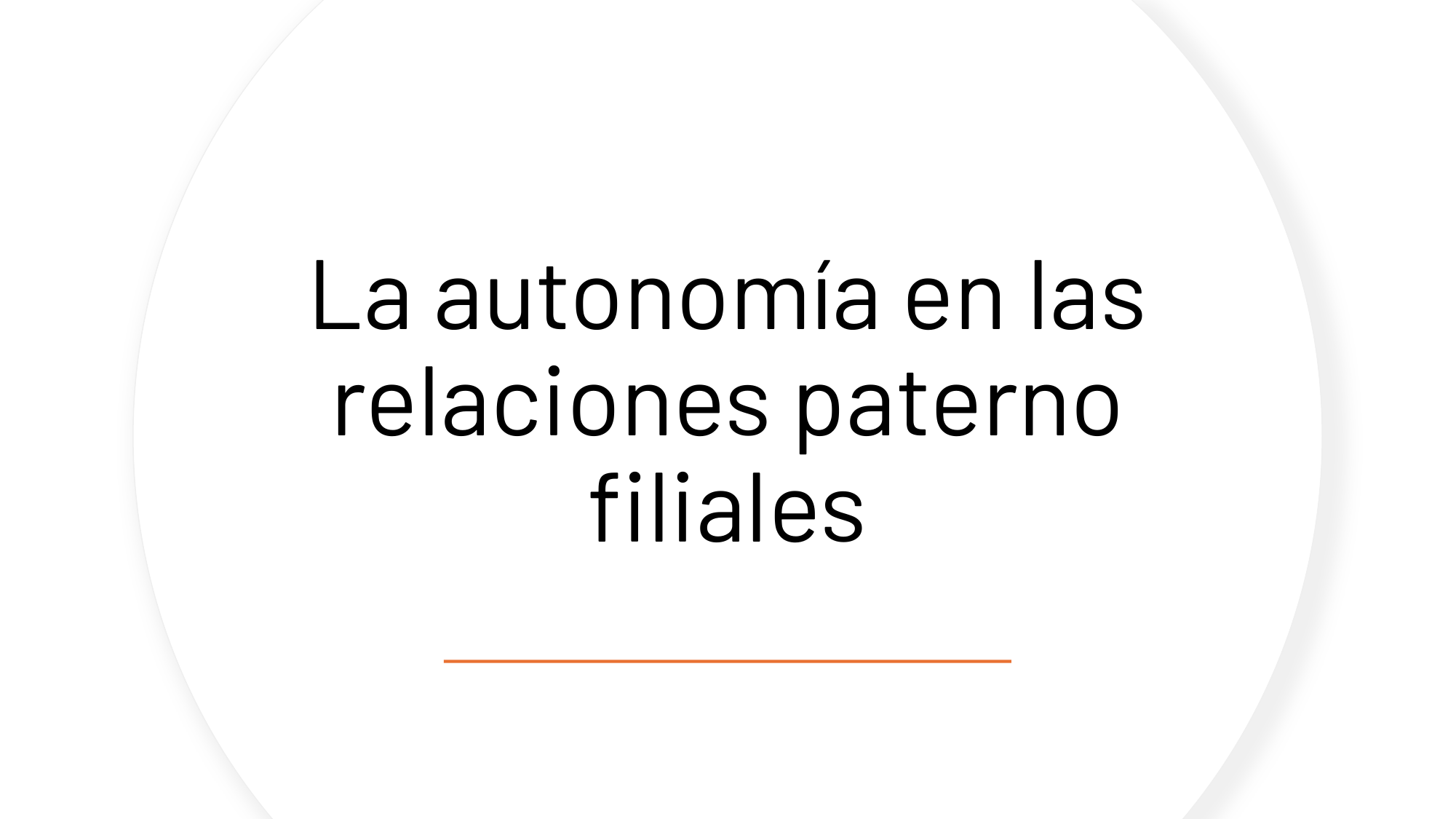

# La autonomía en las relaciones paterno filiales